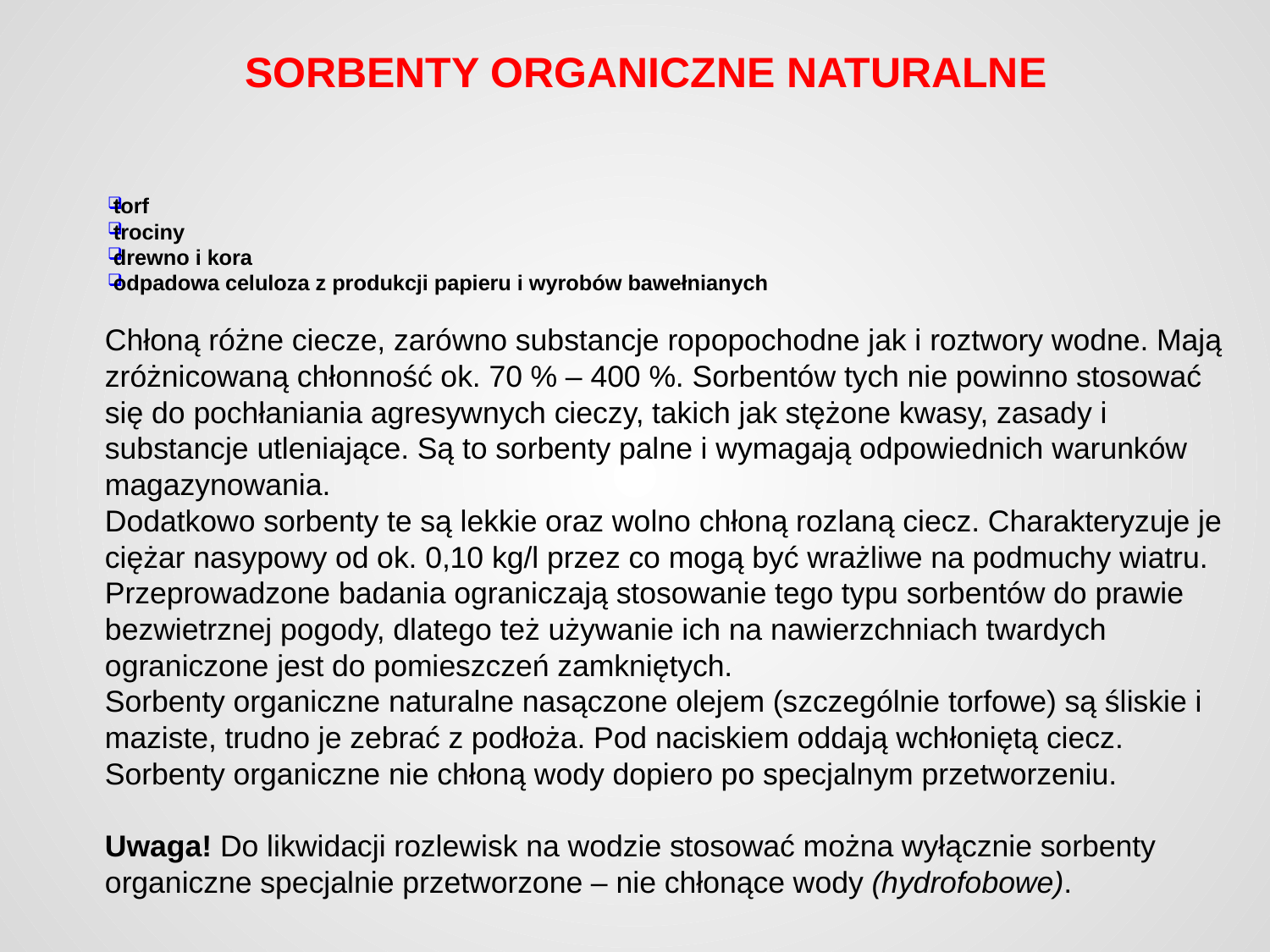

# SORBENTY ORGANICZNE NATURALNE
torf
trociny
drewno i kora
odpadowa celuloza z produkcji papieru i wyrobów bawełnianych

Chłoną różne ciecze, zarówno substancje ropopochodne jak i roztwory wodne. Mają zróżnicowaną chłonność ok. 70 % – 400 %. Sorbentów tych nie powinno stosować się do pochłaniania agresywnych cieczy, takich jak stężone kwasy, zasady i substancje utleniające. Są to sorbenty palne i wymagają odpowiednich warunków magazynowania.
Dodatkowo sorbenty te są lekkie oraz wolno chłoną rozlaną ciecz. Charakteryzuje je ciężar nasypowy od ok. 0,10 kg/l przez co mogą być wrażliwe na podmuchy wiatru. Przeprowadzone badania ograniczają stosowanie tego typu sorbentów do prawie bezwietrznej pogody, dlatego też używanie ich na nawierzchniach twardych ograniczone jest do pomieszczeń zamkniętych.
Sorbenty organiczne naturalne nasączone olejem (szczególnie torfowe) są śliskie i maziste, trudno je zebrać z podłoża. Pod naciskiem oddają wchłoniętą ciecz.
Sorbenty organiczne nie chłoną wody dopiero po specjalnym przetworzeniu.

Uwaga! Do likwidacji rozlewisk na wodzie stosować można wyłącznie sorbenty organiczne specjalnie przetworzone – nie chłonące wody (hydrofobowe).